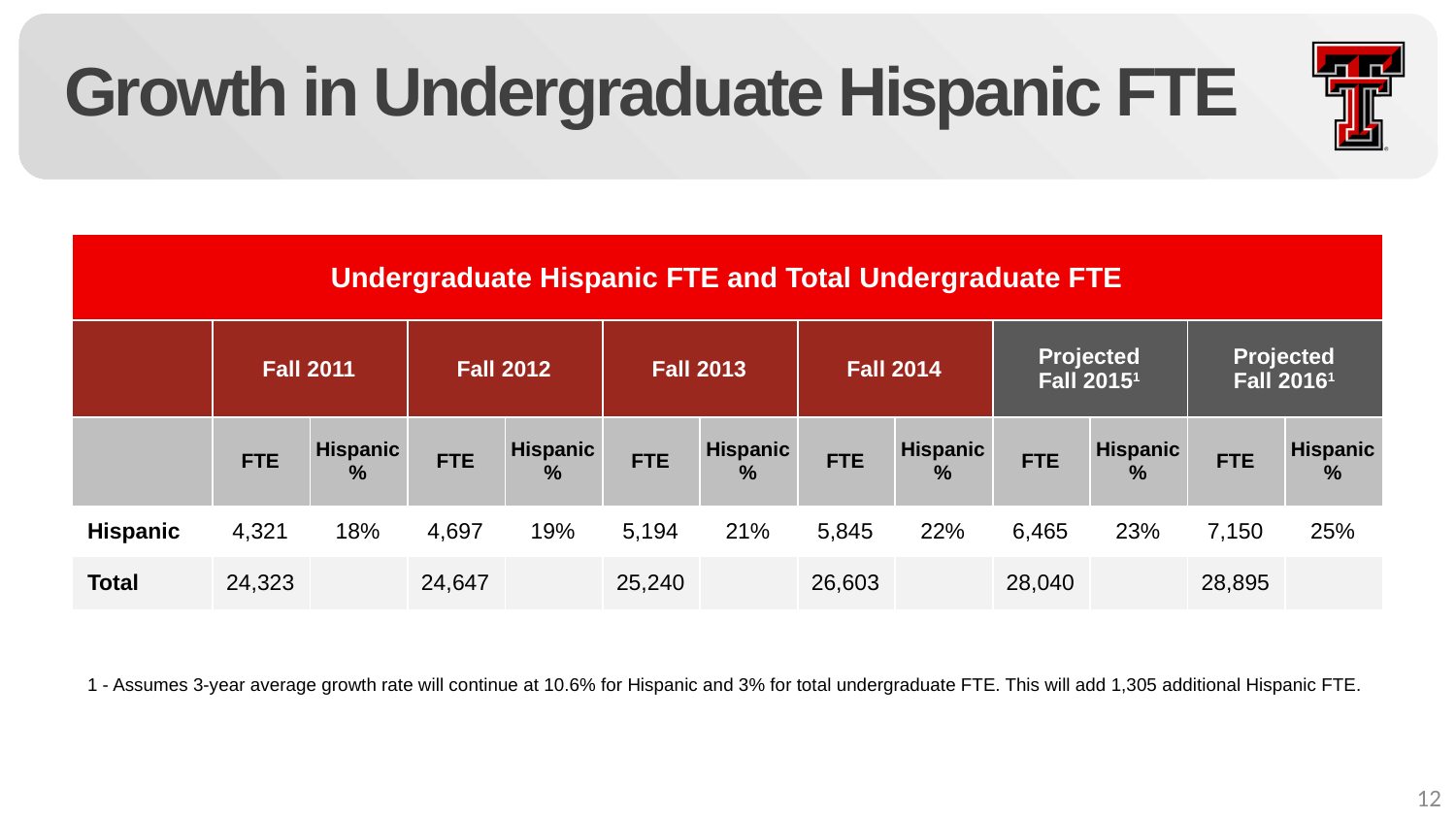

# Growth in Undergraduate Hispanic FTE
| Undergraduate Hispanic FTE and Total Undergraduate FTE |  |  |  |  |  |  |  |  |  |  |  |  |
| --- | --- | --- | --- | --- | --- | --- | --- | --- | --- | --- | --- | --- |
|  | Fall 2011 |  | Fall 2012 |  | Fall 2013 |  | Fall 2014 |  | Projected Fall 20151 |  | Projected Fall 20161 |  |
|  | FTE | Hispanic % | FTE | Hispanic % | FTE | Hispanic % | FTE | Hispanic % | FTE | Hispanic % | FTE | Hispanic % |
| Hispanic | 4,321 | 18% | 4,697 | 19% | 5,194 | 21% | 5,845 | 22% | 6,465 | 23% | 7,150 | 25% |
| Total | 24,323 |  | 24,647 |  | 25,240 |  | 26,603 |  | 28,040 |  | 28,895 |  |
| 1 - Assumes 3-year average growth rate will continue at 10.6% for Hispanic and 3% for total undergraduate FTE. This will add 1,305 additional Hispanic FTE. |  |  |  |  |  |  |  |  |  |  |  |  |
12